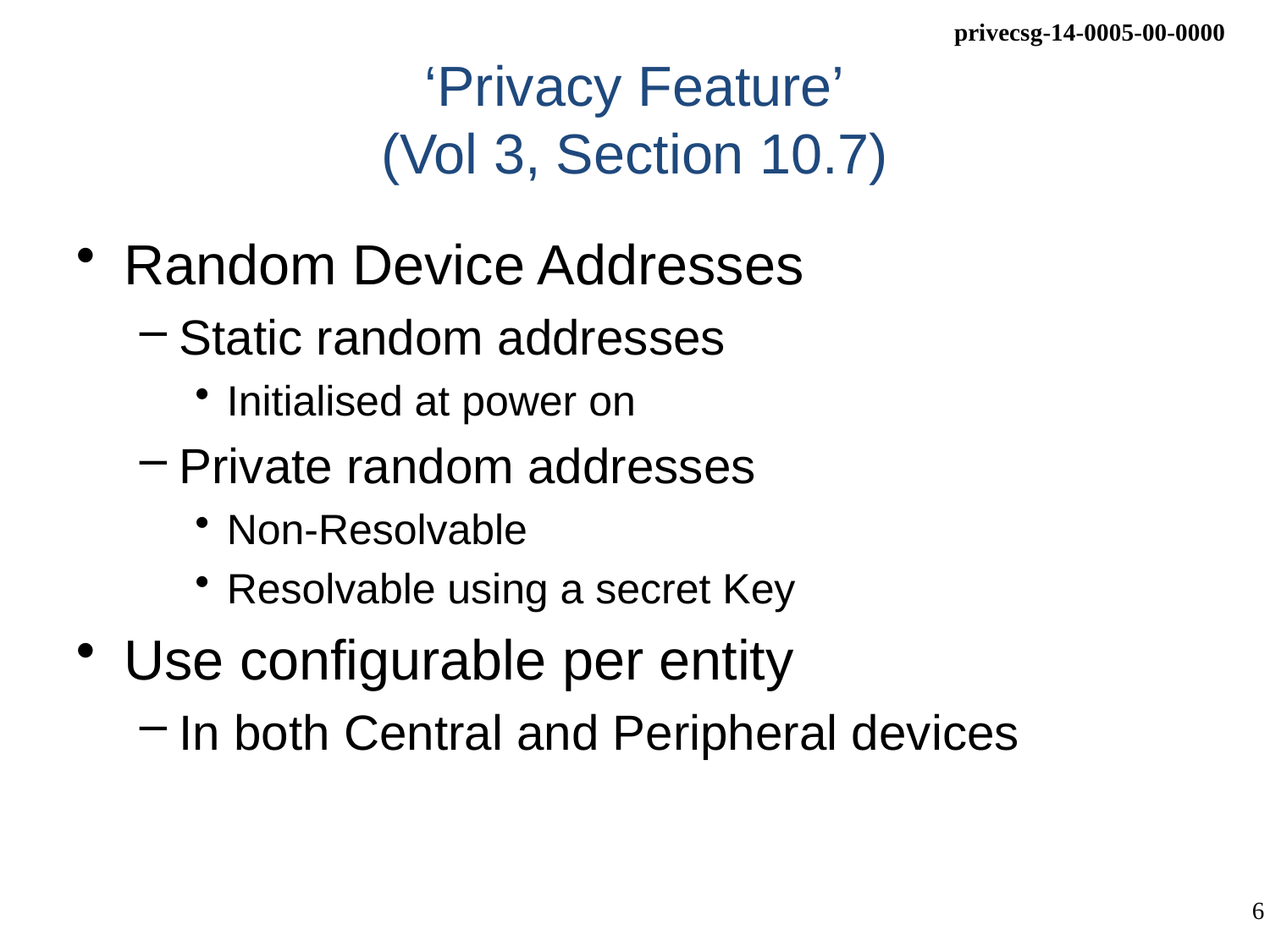

# ‘Privacy Feature’ (Vol 3, Section 10.7)
Random Device Addresses
Static random addresses
Initialised at power on
Private random addresses
Non-Resolvable
Resolvable using a secret Key
Use configurable per entity
In both Central and Peripheral devices